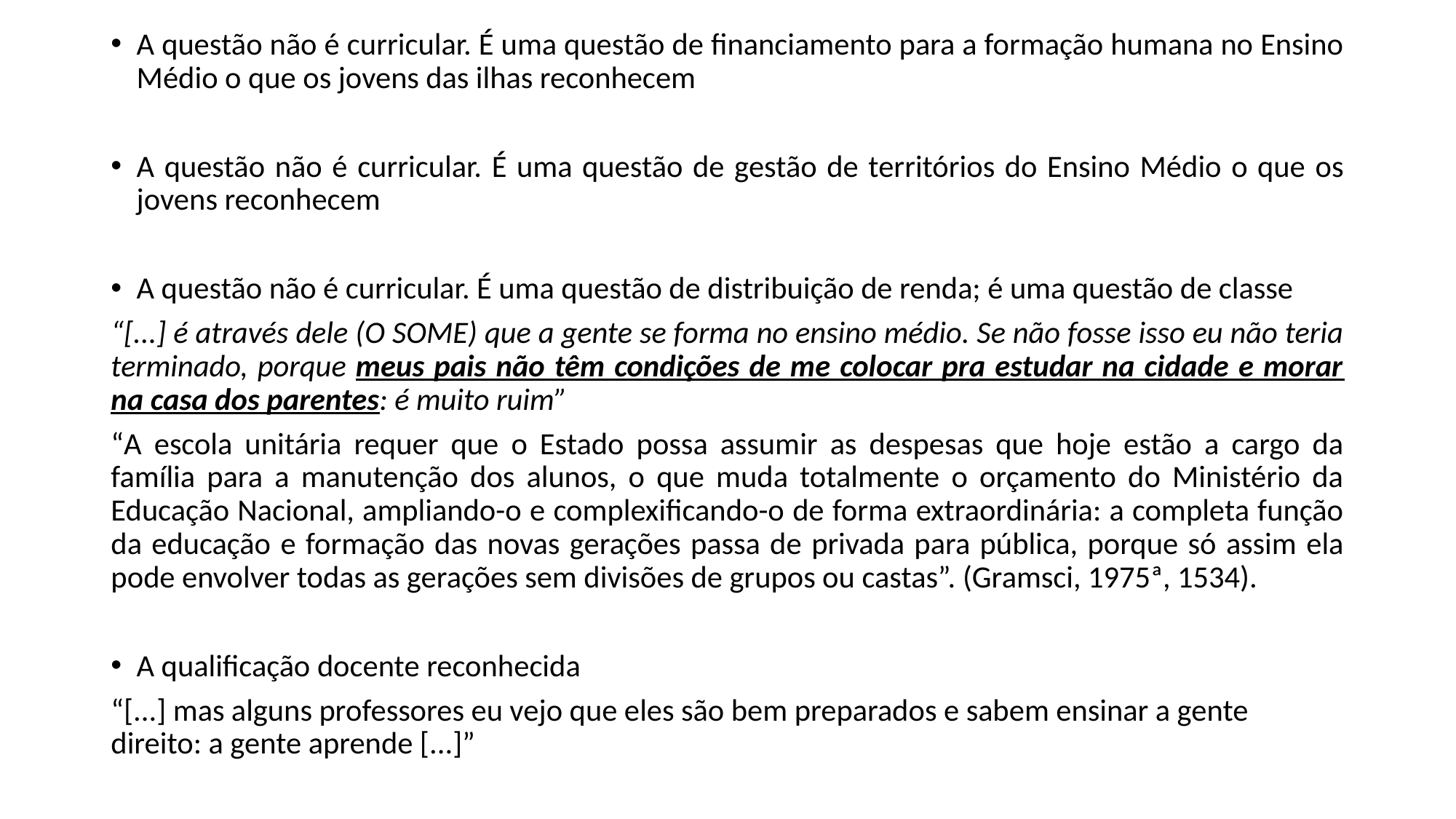

A questão não é curricular. É uma questão de financiamento para a formação humana no Ensino Médio o que os jovens das ilhas reconhecem

A questão não é curricular. É uma questão de gestão de territórios do Ensino Médio o que os jovens reconhecem

A questão não é curricular. É uma questão de distribuição de renda; é uma questão de classe
“[...] é através dele (O SOME) que a gente se forma no ensino médio. Se não fosse isso eu não teria terminado, porque meus pais não têm condições de me colocar pra estudar na cidade e morar na casa dos parentes: é muito ruim”
“A escola unitária requer que o Estado possa assumir as despesas que hoje estão a cargo da família para a manutenção dos alunos, o que muda totalmente o orçamento do Ministério da Educação Nacional, ampliando-o e complexificando-o de forma extraordinária: a completa função da educação e formação das novas gerações passa de privada para pública, porque só assim ela pode envolver todas as gerações sem divisões de grupos ou castas”. (Gramsci, 1975ª, 1534).

A qualificação docente reconhecida
“[...] mas alguns professores eu vejo que eles são bem preparados e sabem ensinar a gente direito: a gente aprende [...]”